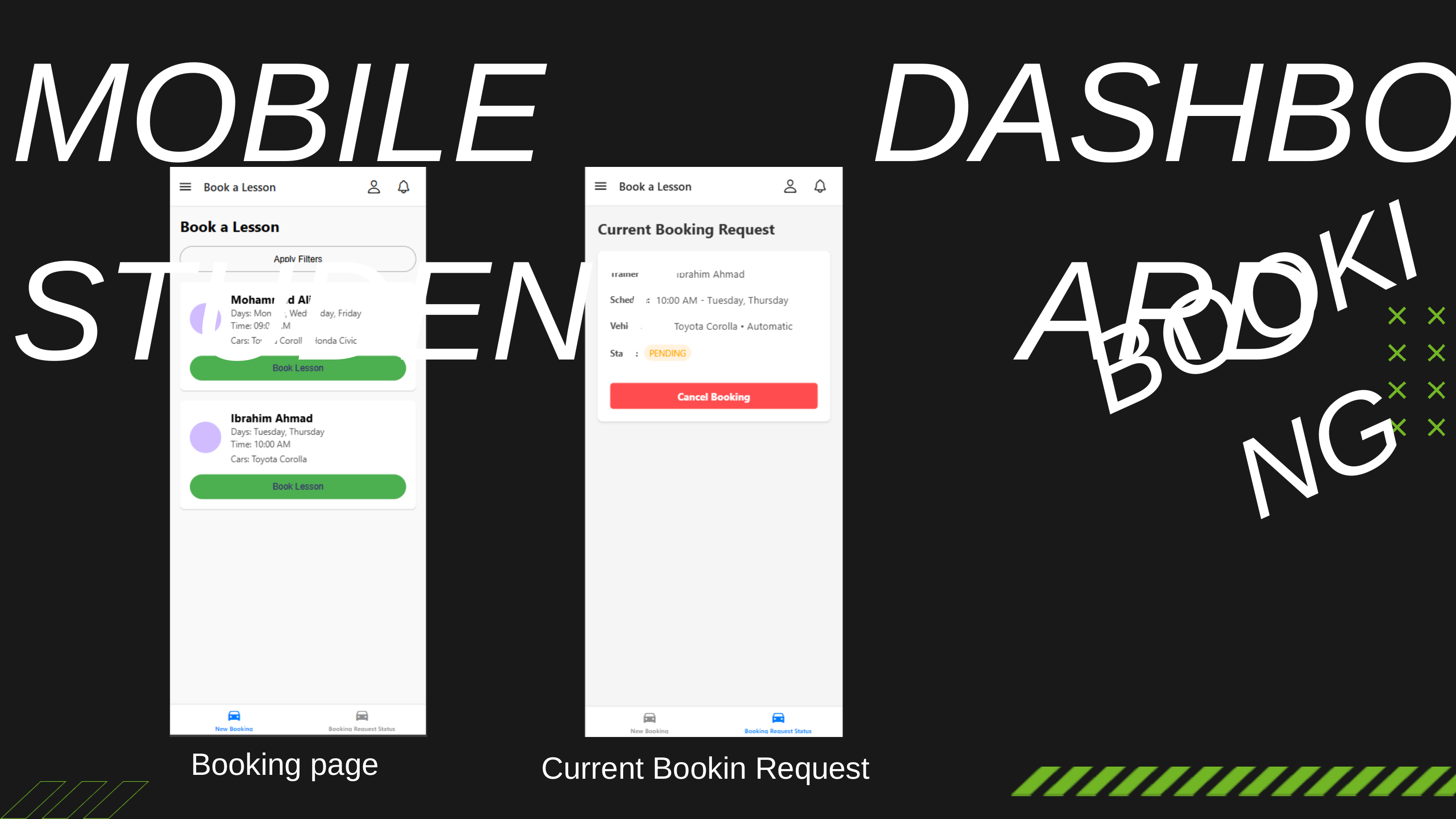

MOBILE STUDENT
DASHBOARD

BOOKING

Booking page
Current Bookin Request